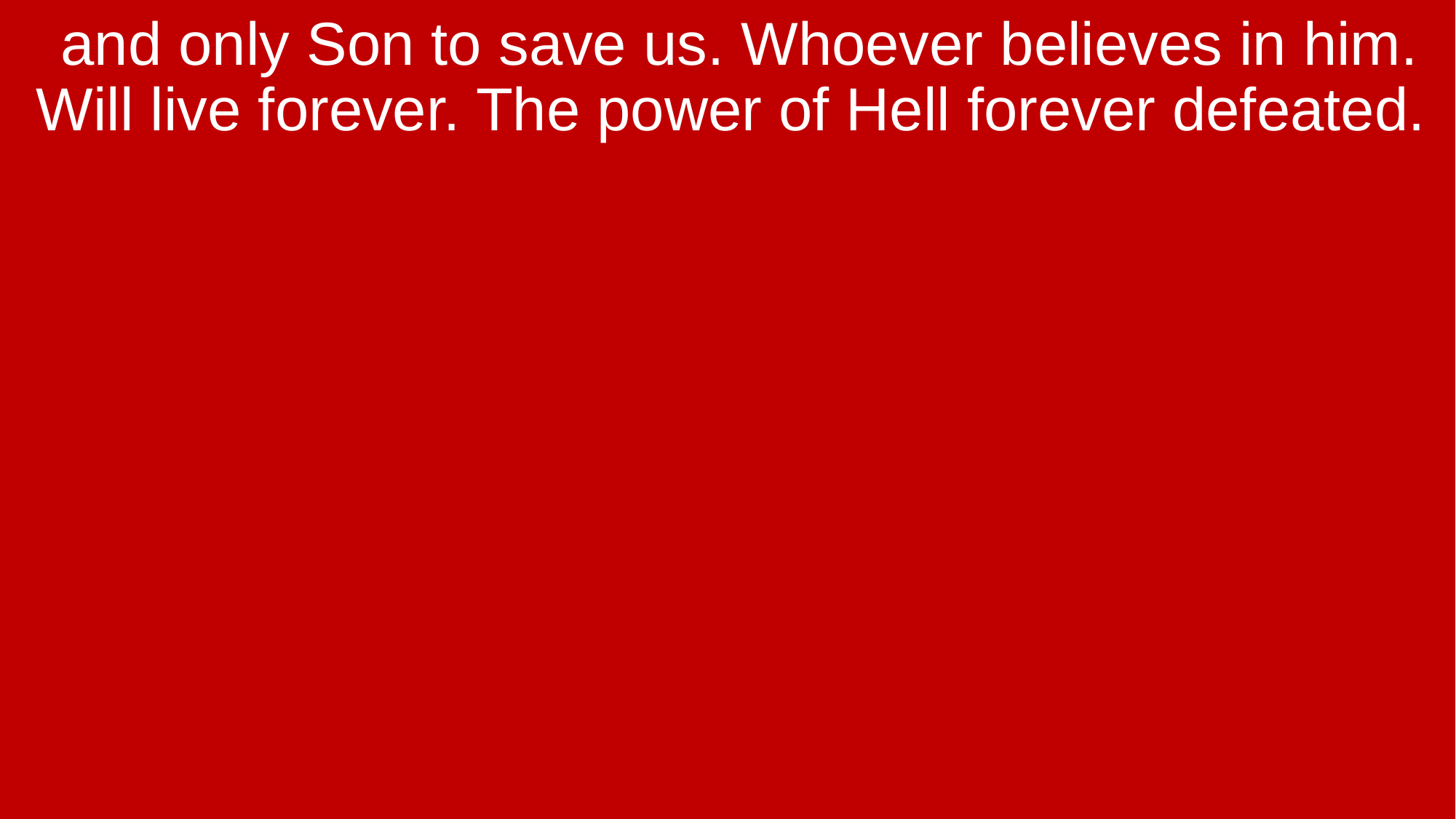

and only Son to save us. Whoever believes in him. Will live forever. The power of Hell forever defeated.